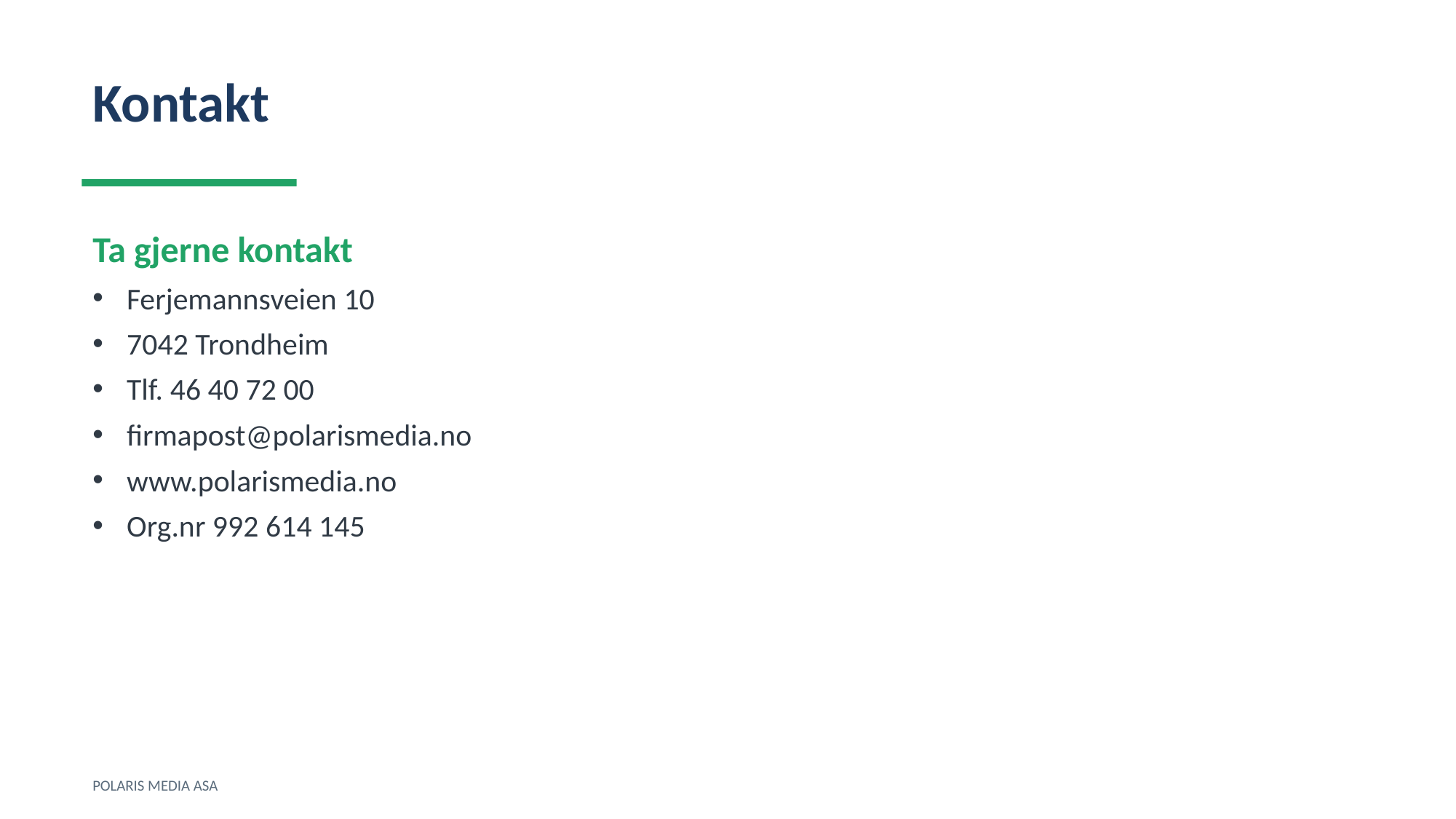

Kontakt

Ta gjerne kontakt
Ferjemannsveien 10
7042 Trondheim
Tlf. 46 40 72 00
firmapost@polarismedia.no
www.polarismedia.no
Org.nr 992 614 145
POLARIS MEDIA ASA